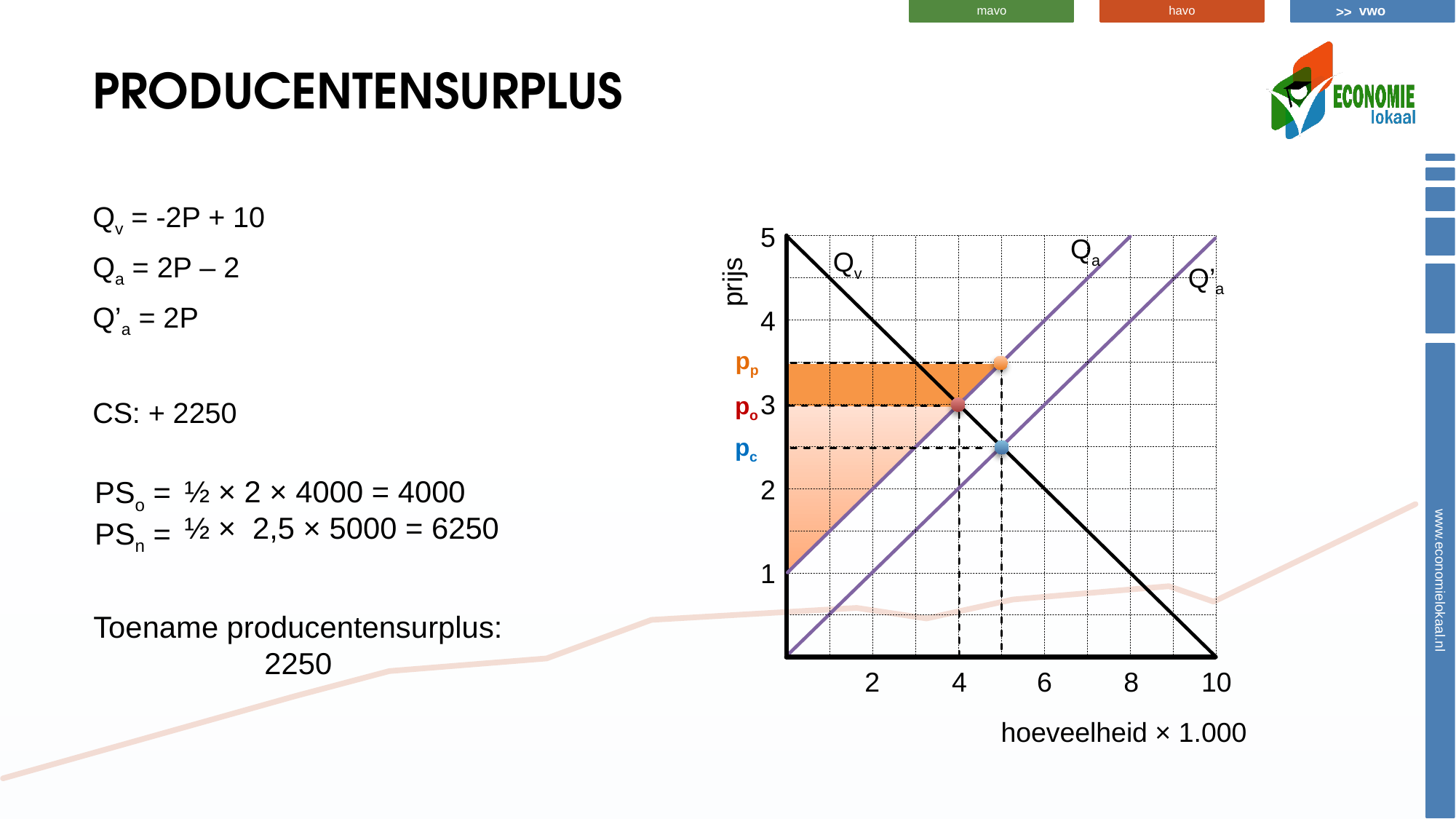

# Producentensurplus
Qv = -2P + 10
Qa = 2P – 2
Q’a = 2P

CS: + 2250

5
Qa
Qv
Q’a
prijs
4
pp

3
po

pc

½ × 2 × 4000 = 4000
½ ×  2,5 × 5000 = 6250

2
PSo =
PSn =
1
Toename producentensurplus:
2250

2
4
6
8
10
hoeveelheid × 1.000